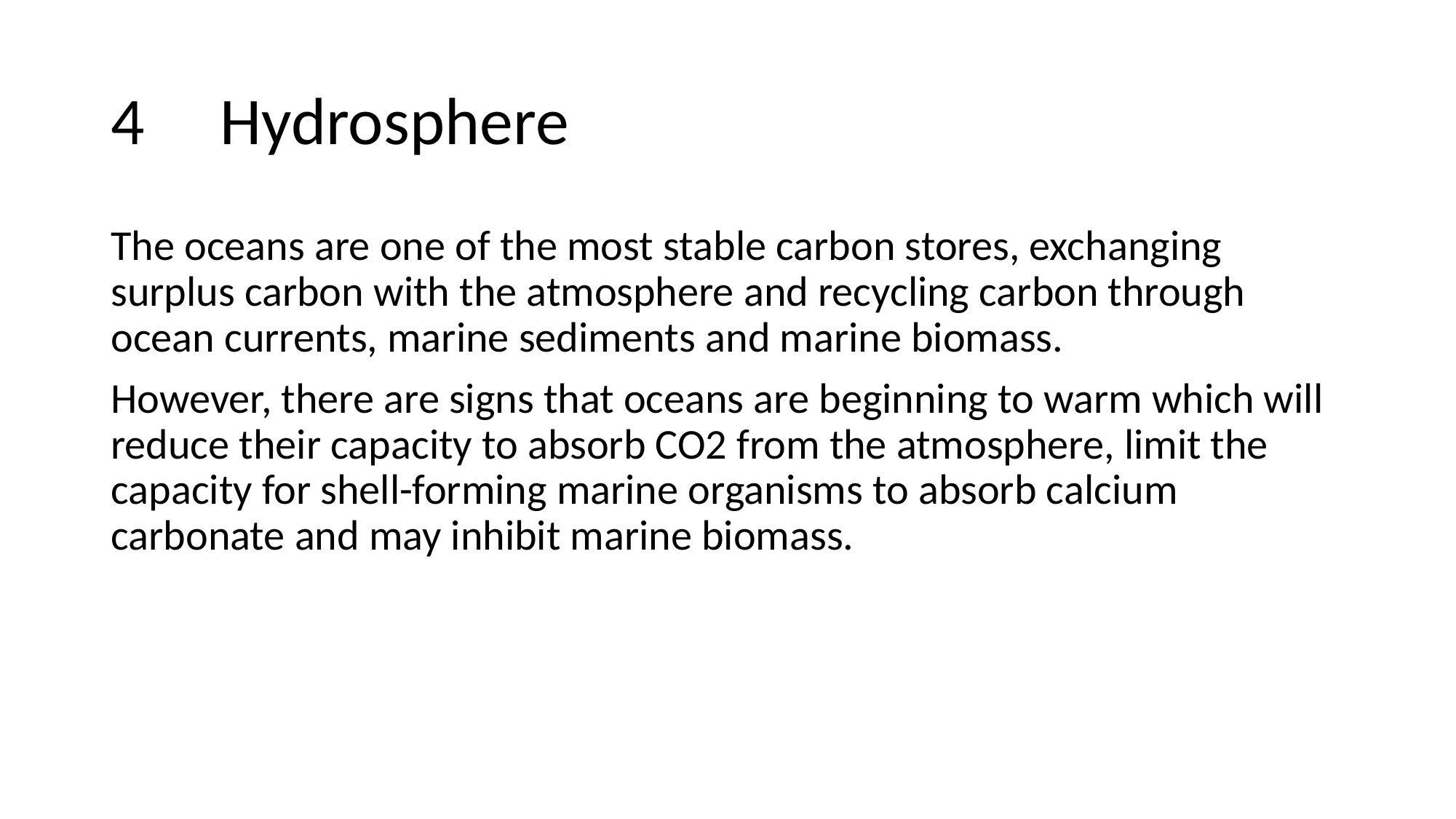

# 4	Hydrosphere
The oceans are one of the most stable carbon stores, exchanging surplus carbon with the atmosphere and recycling carbon through ocean currents, marine sediments and marine biomass.
However, there are signs that oceans are beginning to warm which will reduce their capacity to absorb CO2 from the atmosphere, limit the capacity for shell-forming marine organisms to absorb calcium carbonate and may inhibit marine biomass.